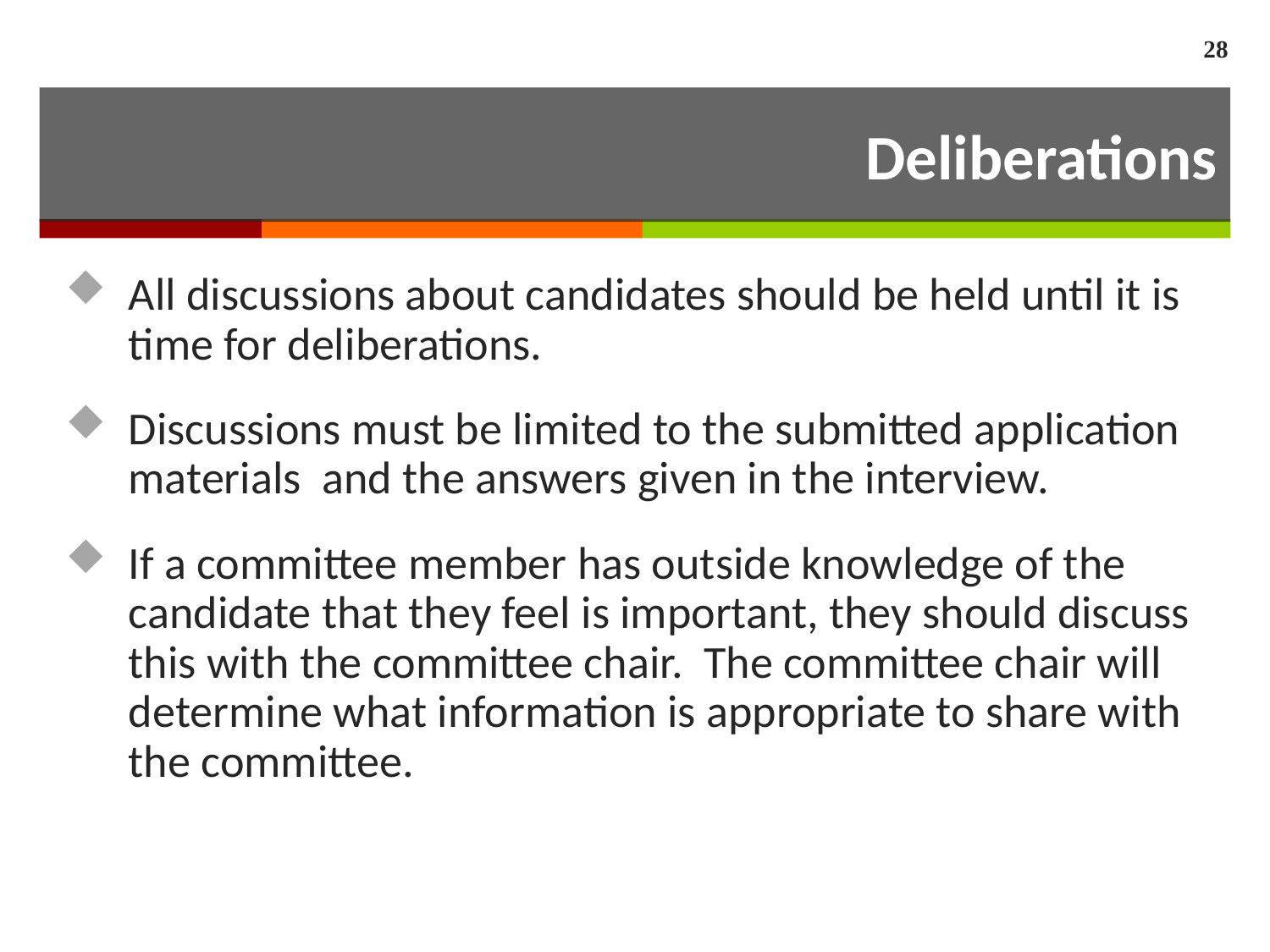

28
# Deliberations
All discussions about candidates should be held until it is time for deliberations.
Discussions must be limited to the submitted application materials  and the answers given in the interview.
If a committee member has outside knowledge of the candidate that they feel is important, they should discuss this with the committee chair.  The committee chair will determine what information is appropriate to share with the committee.